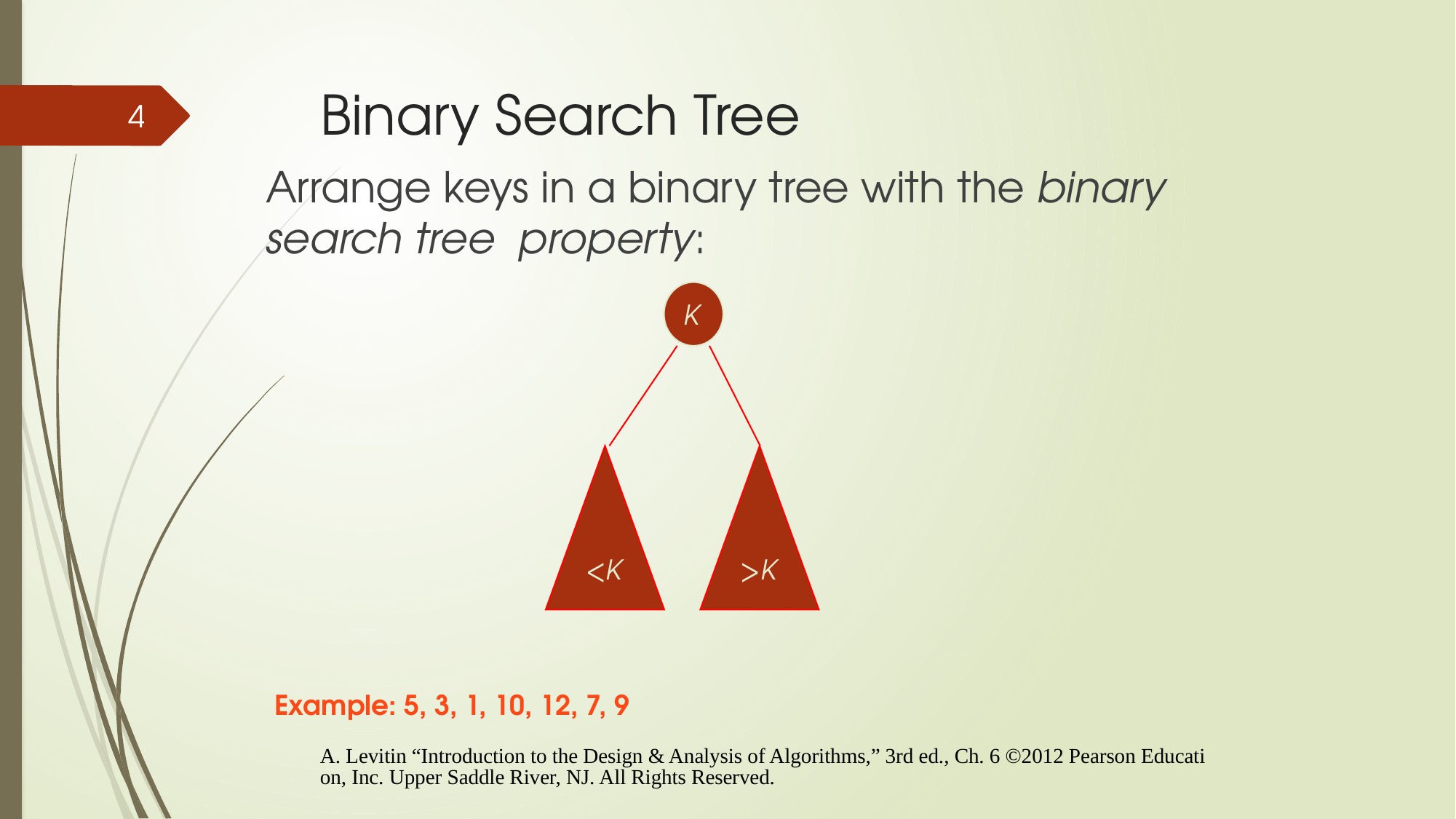

# Binary Search Tree
4
Arrange keys in a binary tree with the binary search tree  property:

K

<K
>K

Example: 5, 3, 1, 10, 12, 7, 9
A. Levitin “Introduction to the Design & Analysis of Algorithms,” 3rd ed., Ch. 6 ©2012 Pearson Education, Inc. Upper Saddle River, NJ. All Rights Reserved.